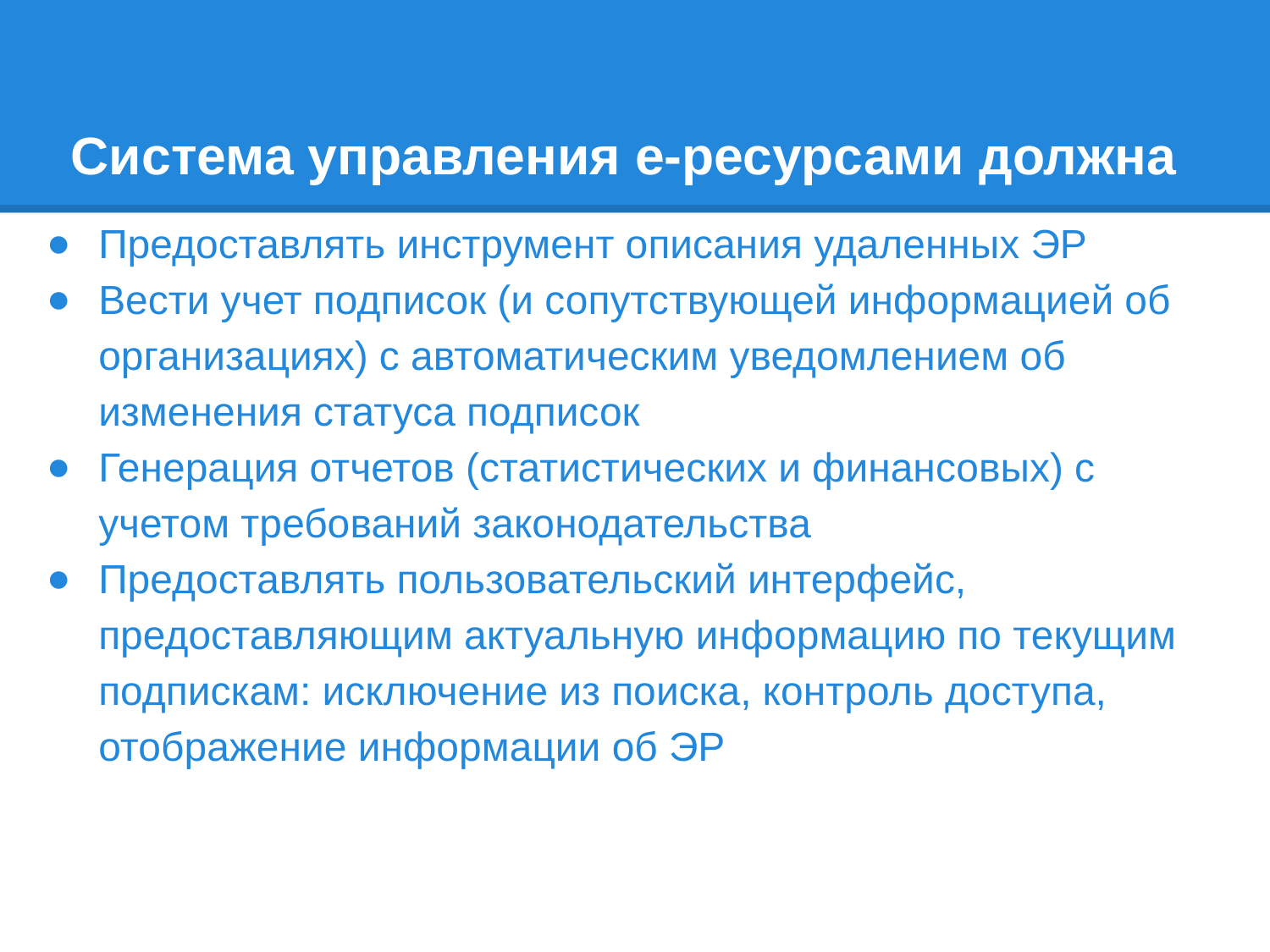

# Система управления е-ресурсами должна
Предоставлять инструмент описания удаленных ЭР
Вести учет подписок (и сопутствующей информацией об организациях) с автоматическим уведомлением об изменения статуса подписок
Генерация отчетов (статистических и финансовых) с учетом требований законодательства
Предоставлять пользовательский интерфейс, предоставляющим актуальную информацию по текущим подпискам: исключение из поиска, контроль доступа, отображение информации об ЭР